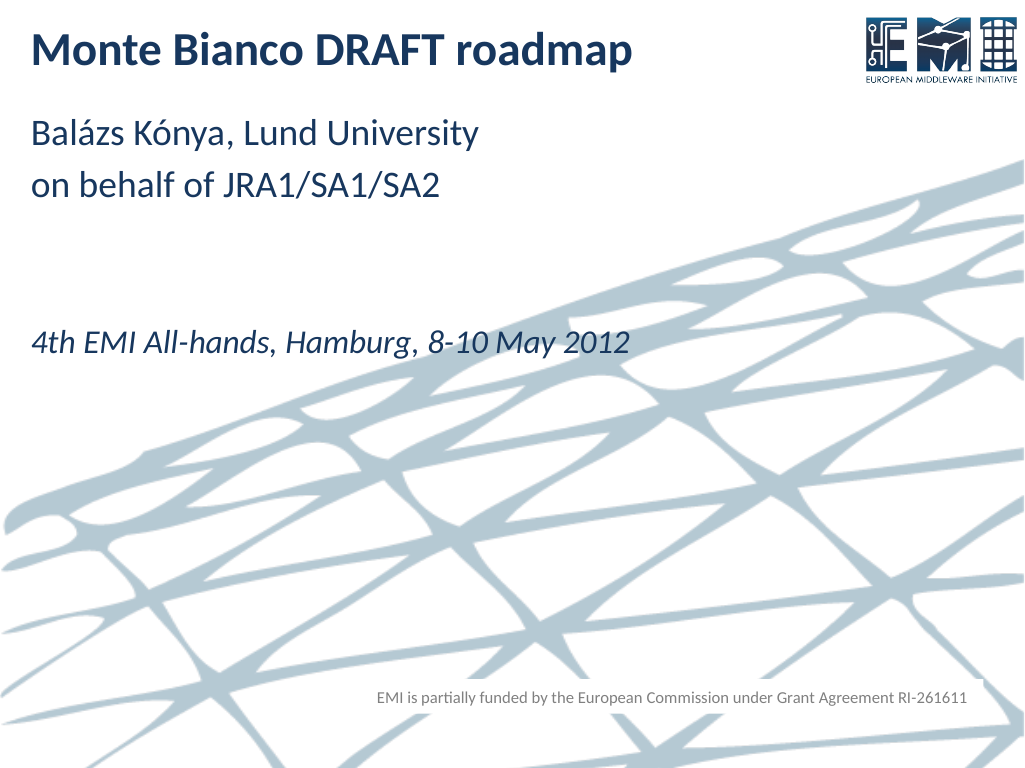

# Monte Bianco DRAFT roadmap
Balázs Kónya, Lund University
on behalf of JRA1/SA1/SA2

4th EMI All-hands, Hamburg, 8-10 May 2012